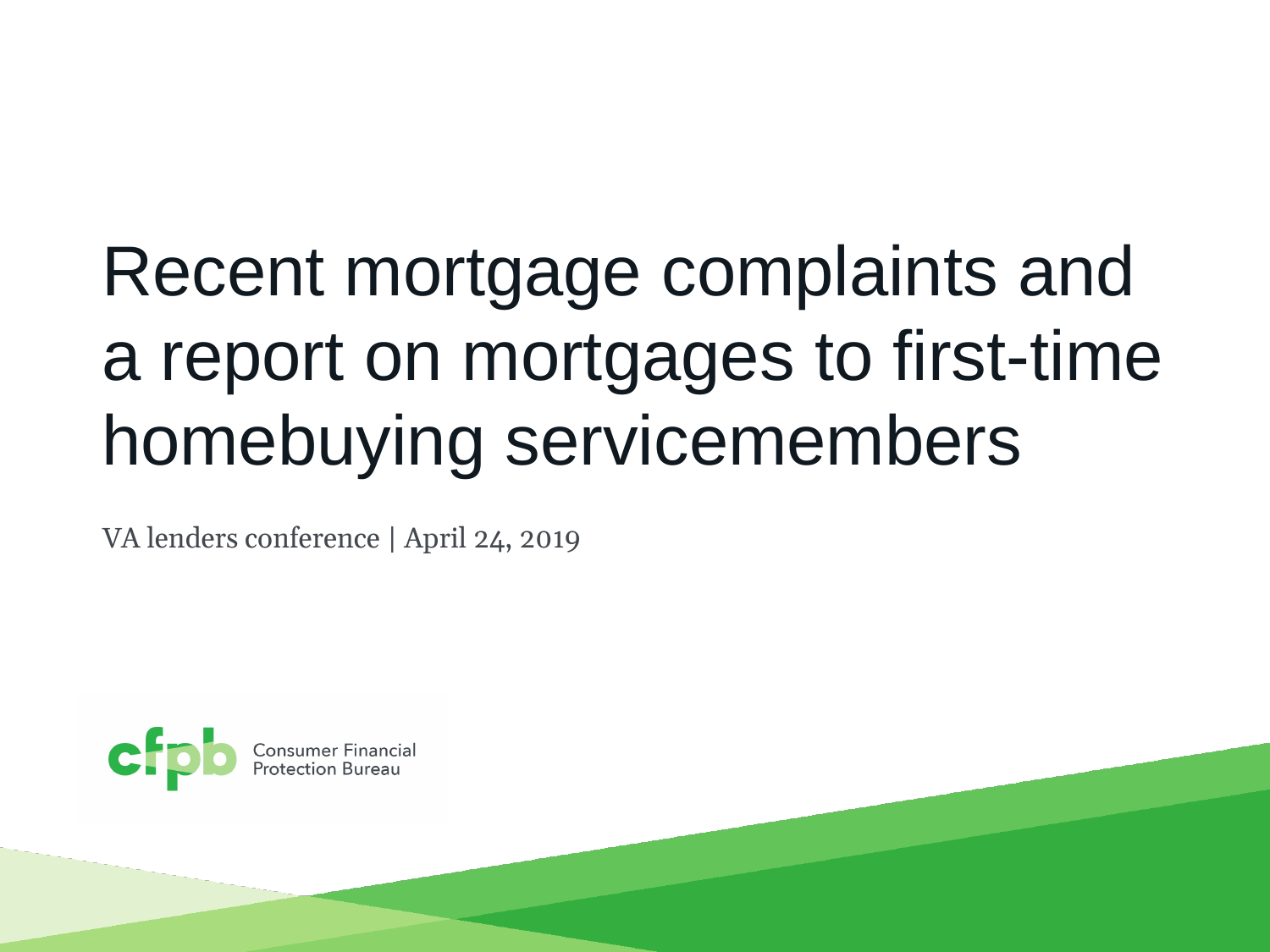

# Recent mortgage complaints and a report on mortgages to first-time homebuying servicemembers
VA lenders conference | April 24, 2019